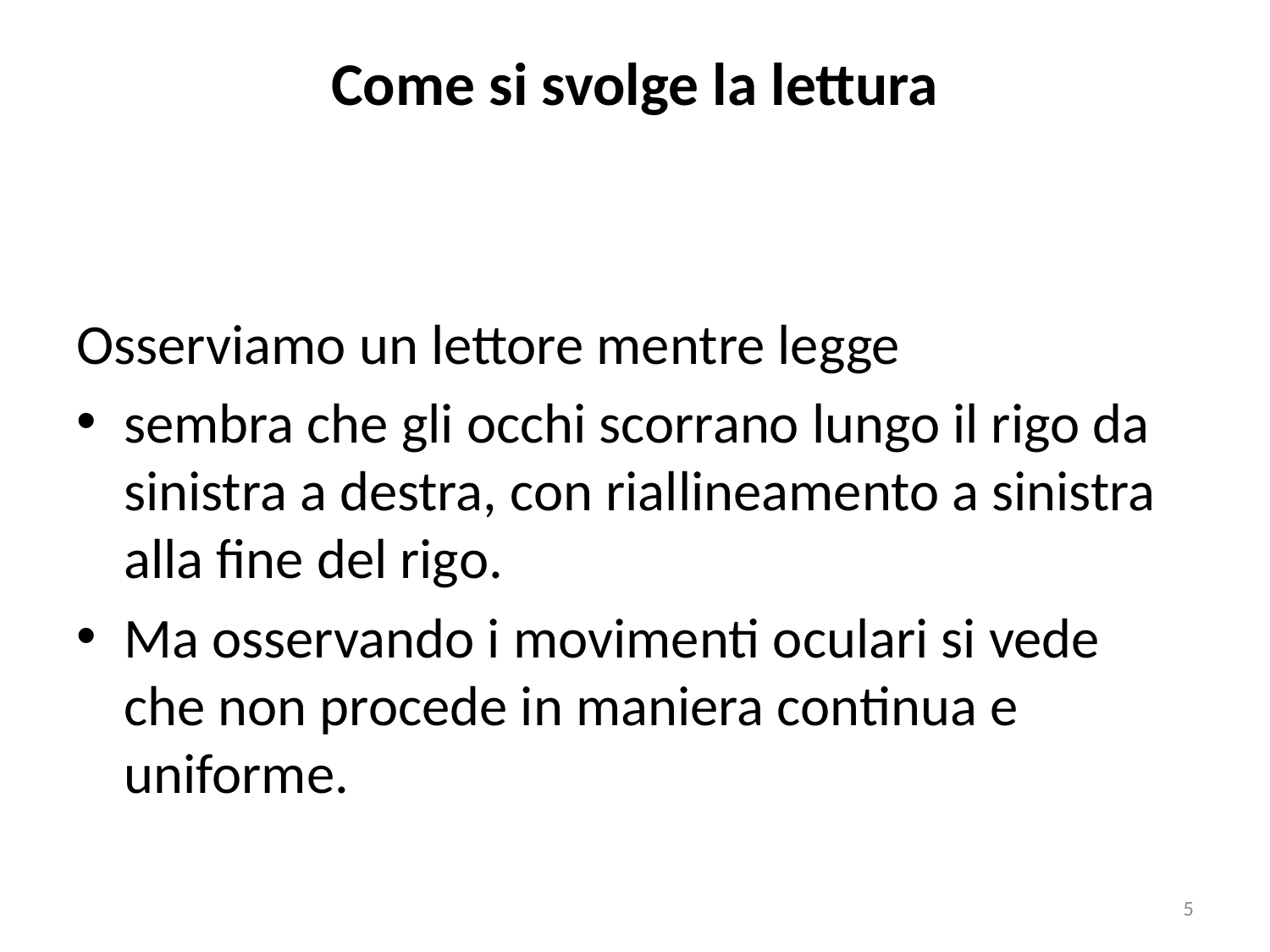

# Come si svolge la lettura

Osserviamo un lettore mentre legge
sembra che gli occhi scorrano lungo il rigo da sinistra a destra, con riallineamento a sinistra alla fine del rigo.
Ma osservando i movimenti oculari si vede che non procede in maniera continua e uniforme.

5